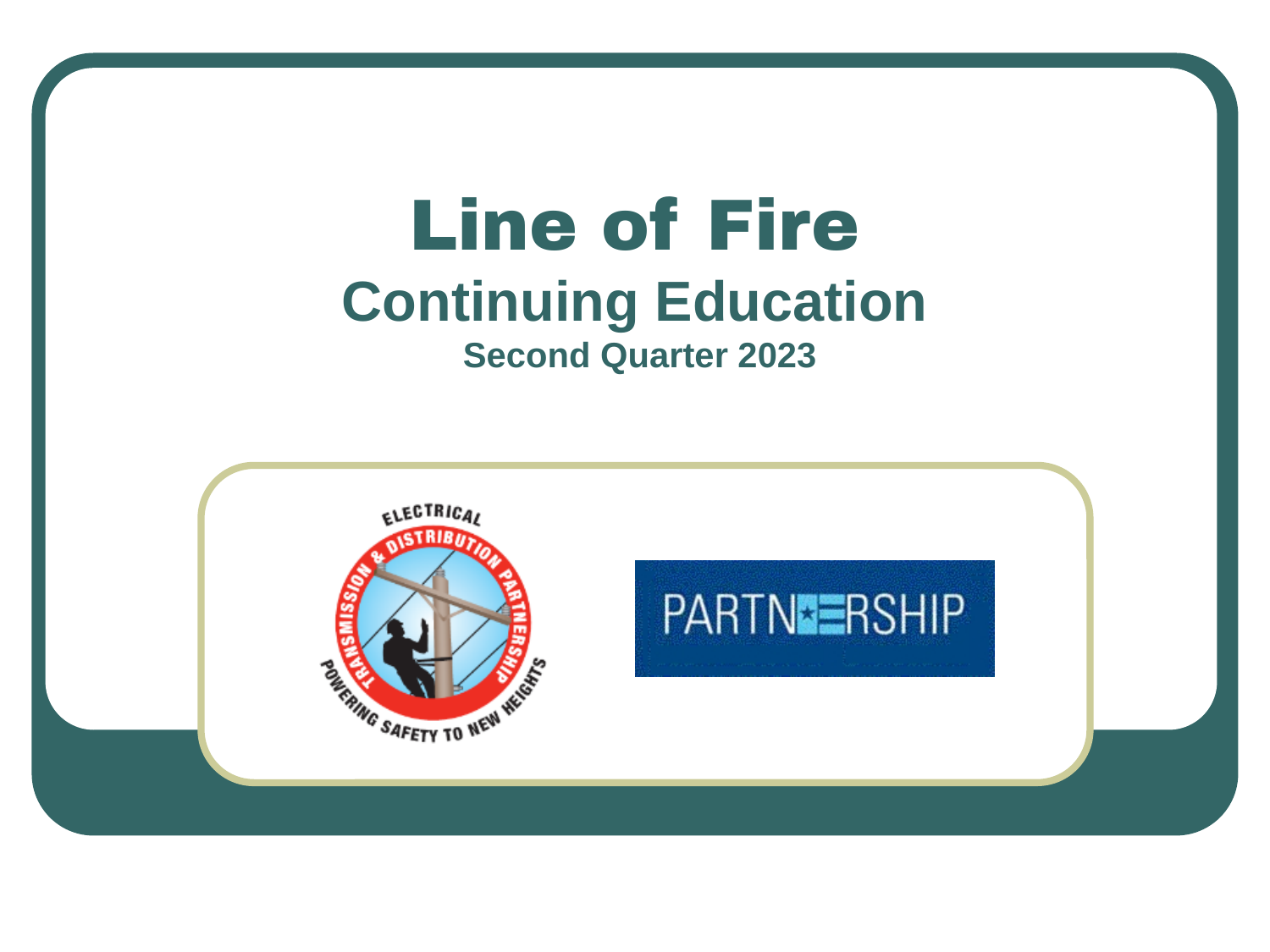

# Line of Fire Continuing Education Second Quarter 2023